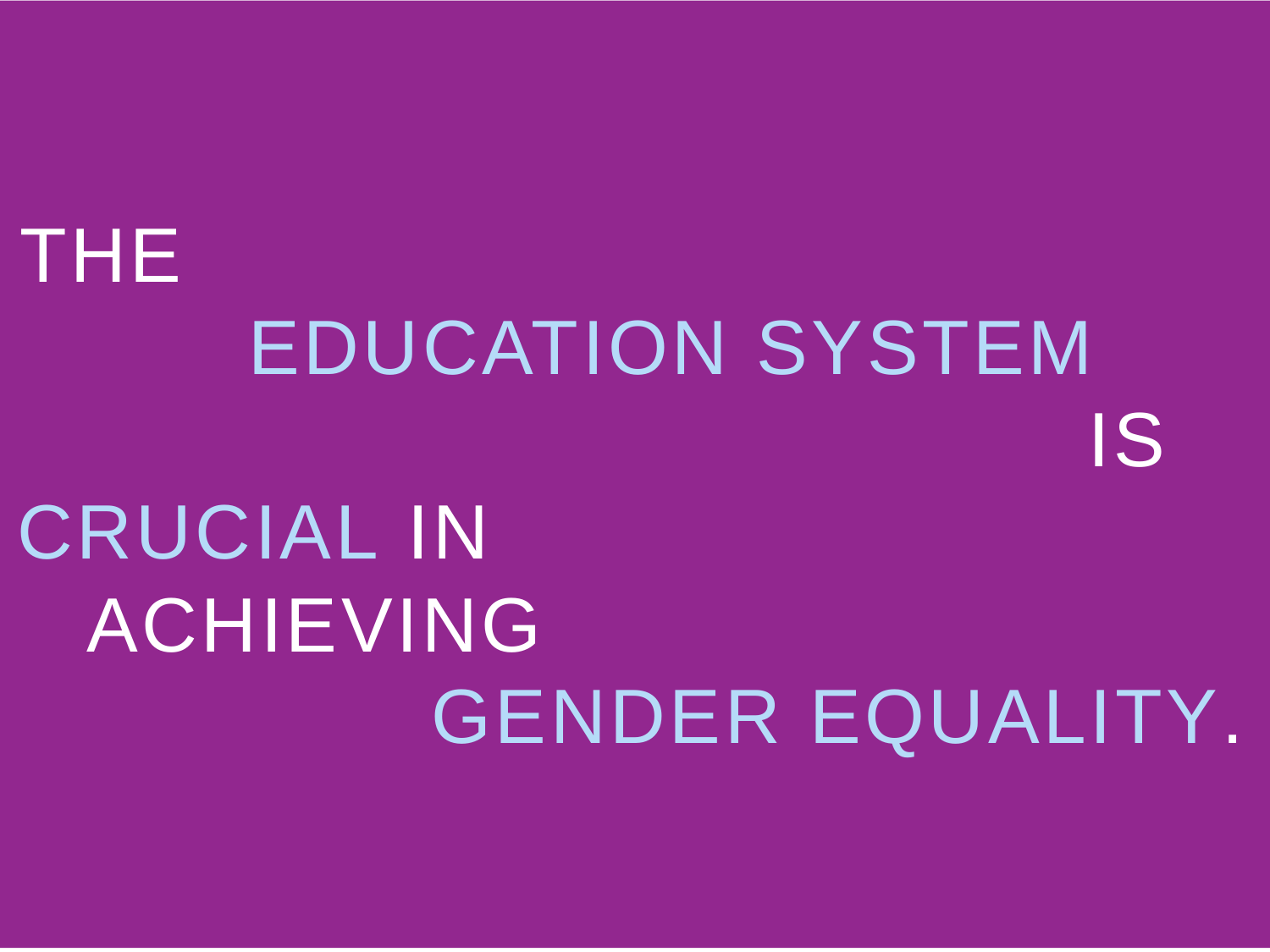

#
THE                                                    EDUCATION SYSTEM                                              IS CRUCIAL IN                                  ACHIEVING                                             GENDER EQUALITY.